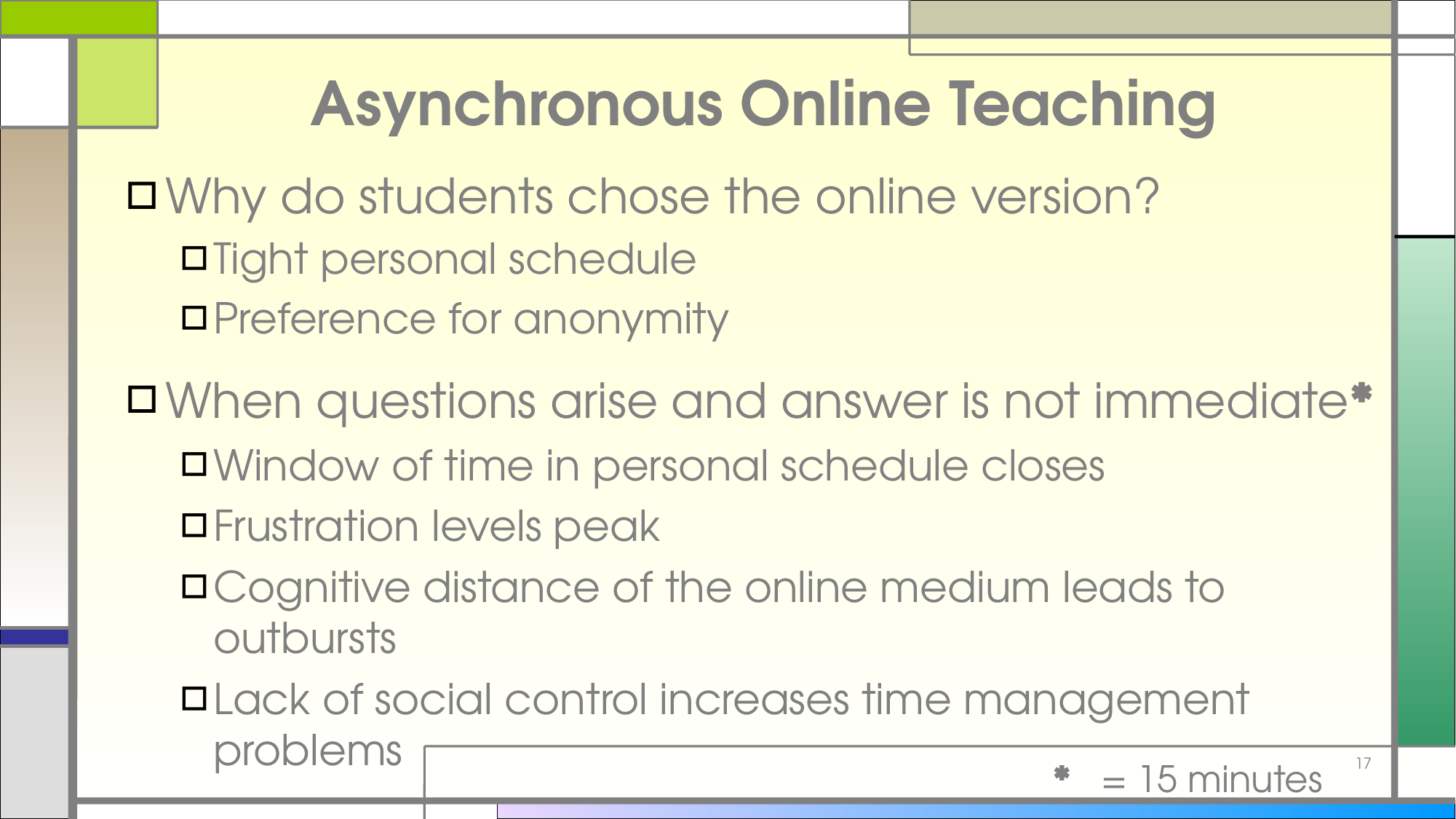

# Asynchronous Online Teaching
Why do students chose the online version?
Tight personal schedule
Preference for anonymity
When questions arise and answer is not immediate*
Window of time in personal schedule closes
Frustration levels peak
Cognitive distance of the online medium leads to outbursts
Lack of social control increases time management problems
17
*   = 15 minutes